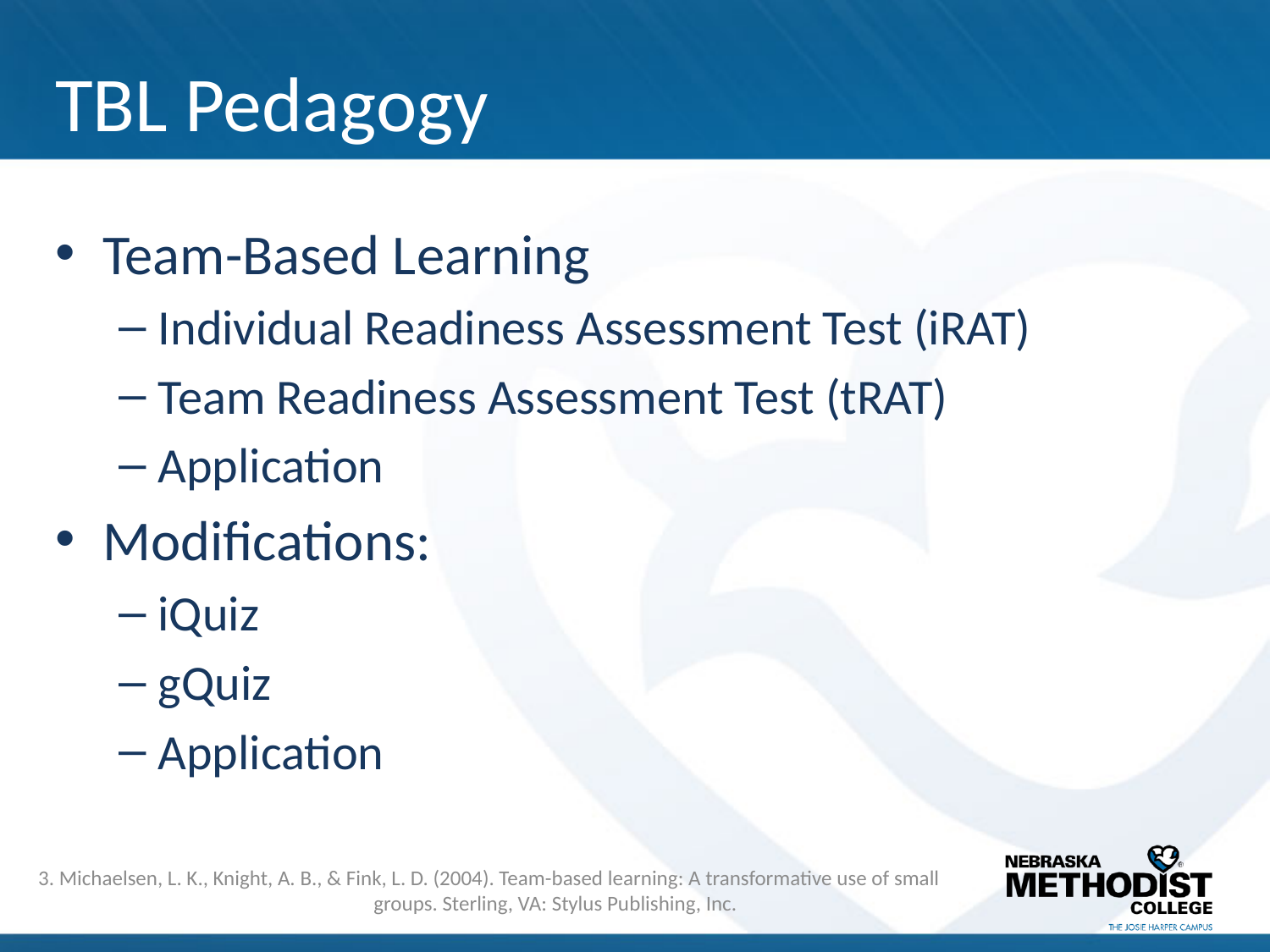

# TBL Pedagogy
Team-Based Learning
Individual Readiness Assessment Test (iRAT)
Team Readiness Assessment Test (tRAT)
Application
Modifications:
iQuiz
gQuiz
Application
3. Michaelsen, L. K., Knight, A. B., & Fink, L. D. (2004). Team-based learning: A transformative use of small 	groups. Sterling, VA: Stylus Publishing, Inc.